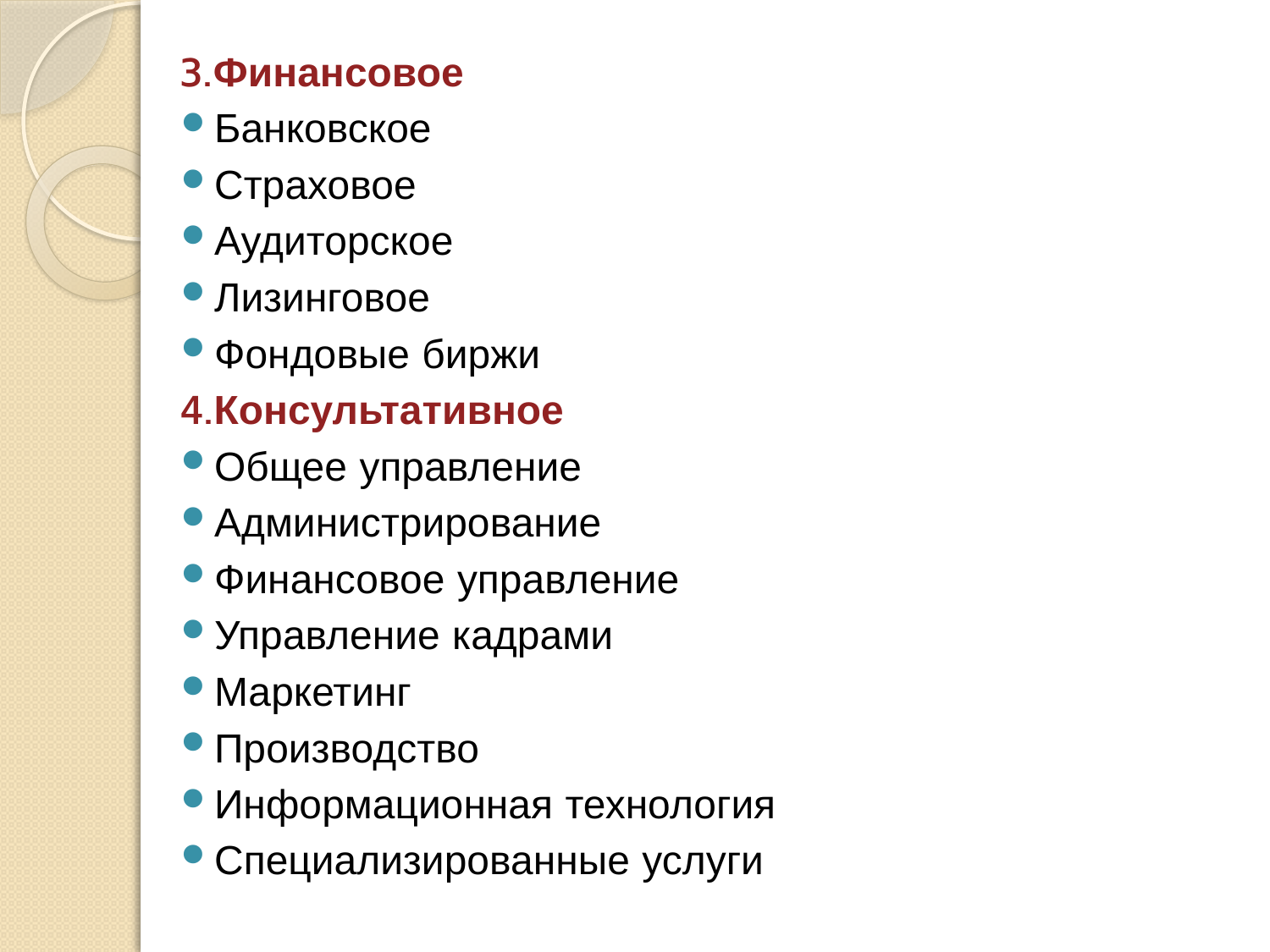

3.Финансовое
Банковское
Страховое
Аудиторское
Лизинговое
Фондовые биржи
4.Консультативное
Общее управление
Администрирование
Финансовое управление
Управление кадрами
Маркетинг
Производство
Информационная технология
Специализированные услуги